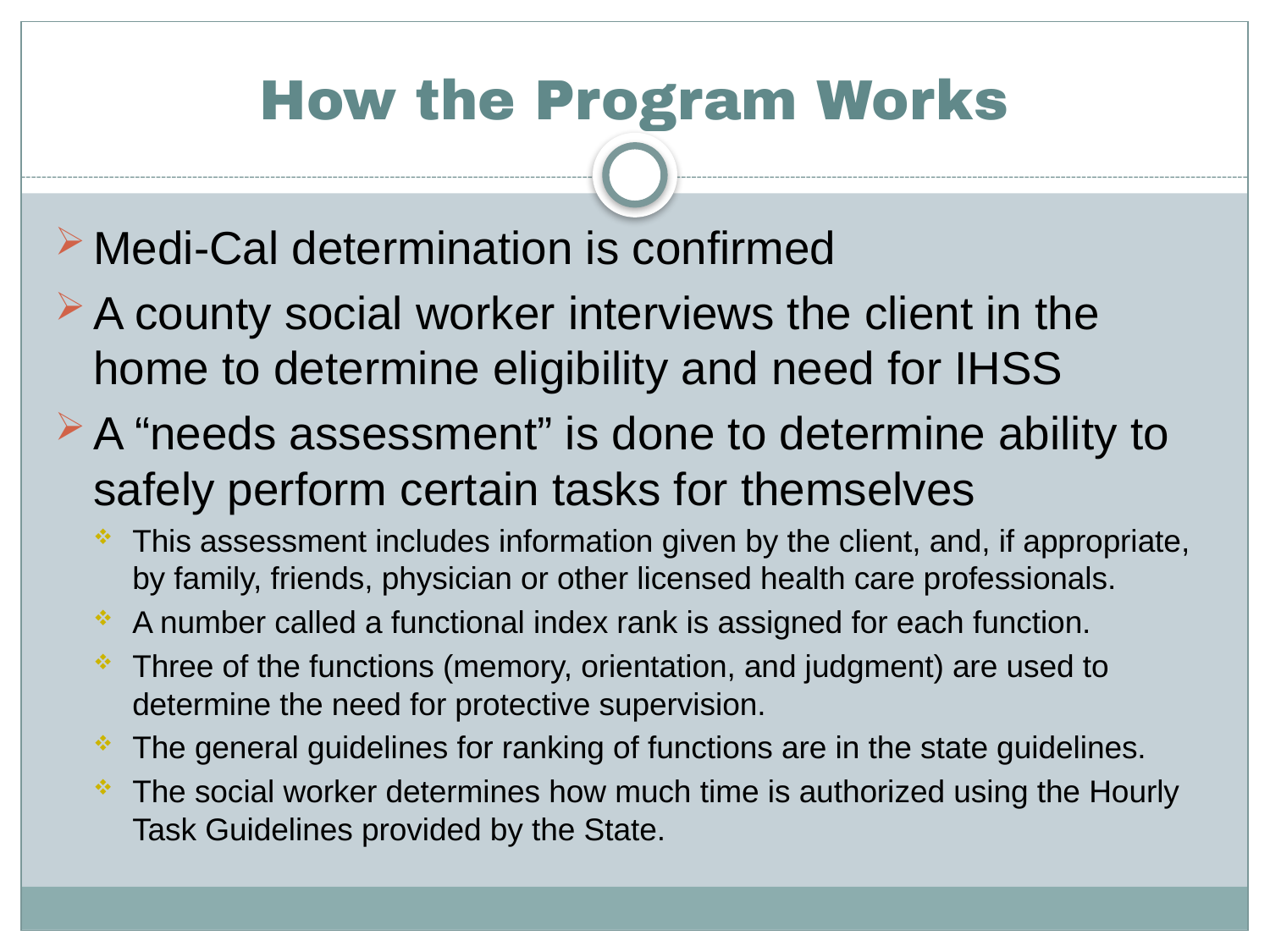

# How the Program Works
Medi-Cal determination is confirmed
A county social worker interviews the client in the home to determine eligibility and need for IHSS
A “needs assessment” is done to determine ability to safely perform certain tasks for themselves
This assessment includes information given by the client, and, if appropriate, by family, friends, physician or other licensed health care professionals.
A number called a functional index rank is assigned for each function.
Three of the functions (memory, orientation, and judgment) are used to determine the need for protective supervision.
The general guidelines for ranking of functions are in the state guidelines.
The social worker determines how much time is authorized using the Hourly Task Guidelines provided by the State.